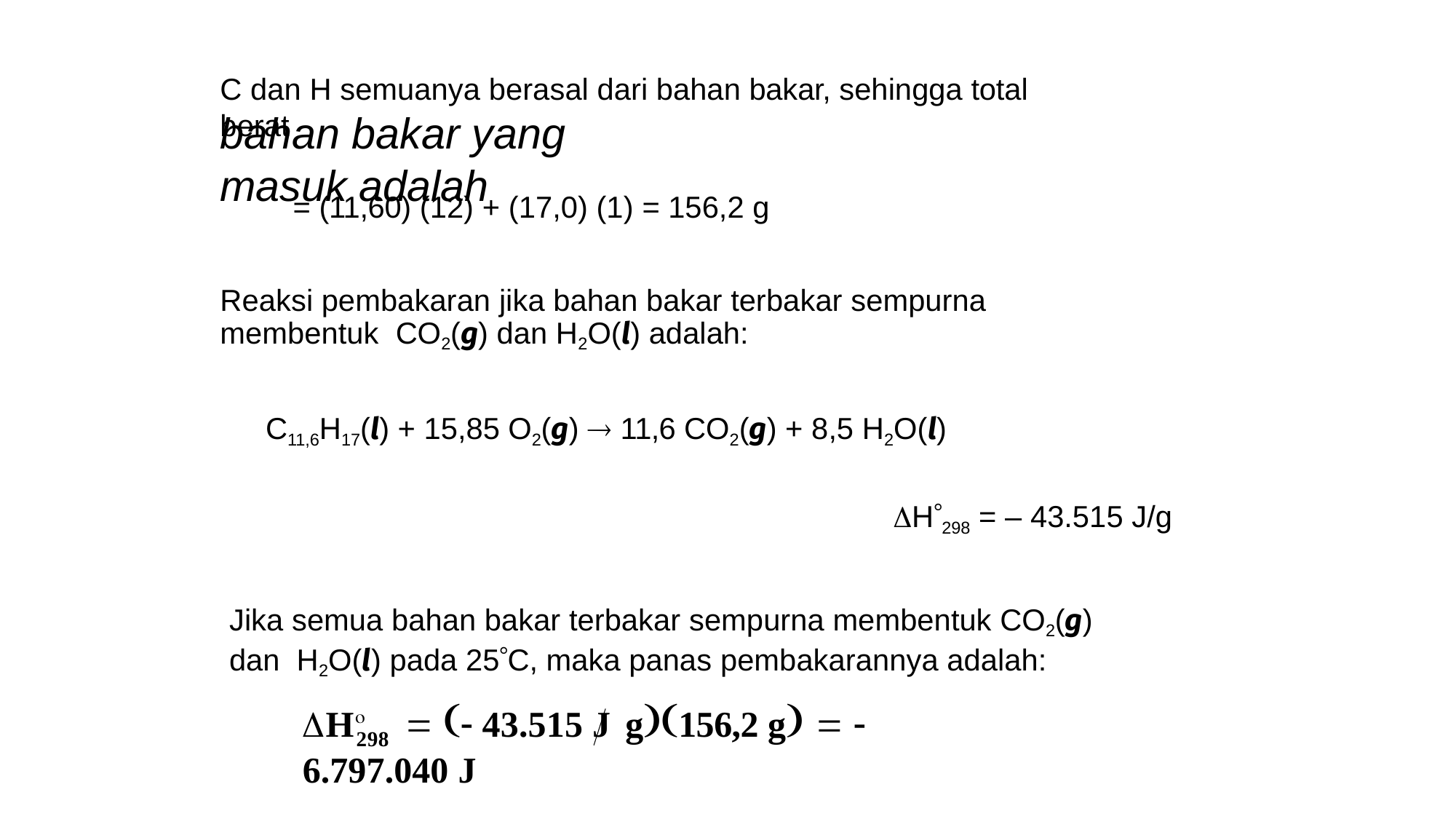

C dan H semuanya berasal dari bahan bakar, sehingga total berat
# bahan bakar yang masuk adalah
= (11,60) (12) + (17,0) (1) = 156,2 g

Reaksi pembakaran jika bahan bakar terbakar sempurna membentuk  CO2(g) dan H2O(l) adalah:

C11,6H17(l) + 15,85 O2(g) → 11,6 CO2(g) + 8,5 H2O(l)

ΔH°298 = – 43.515 J/g

Jika semua bahan bakar terbakar sempurna membentuk CO2(g) dan  H2O(l) pada 25°C, maka panas pembakarannya adalah:
ΔHο	= (− 43.515 J g)(156,2 g) = − 6.797.040 J

298